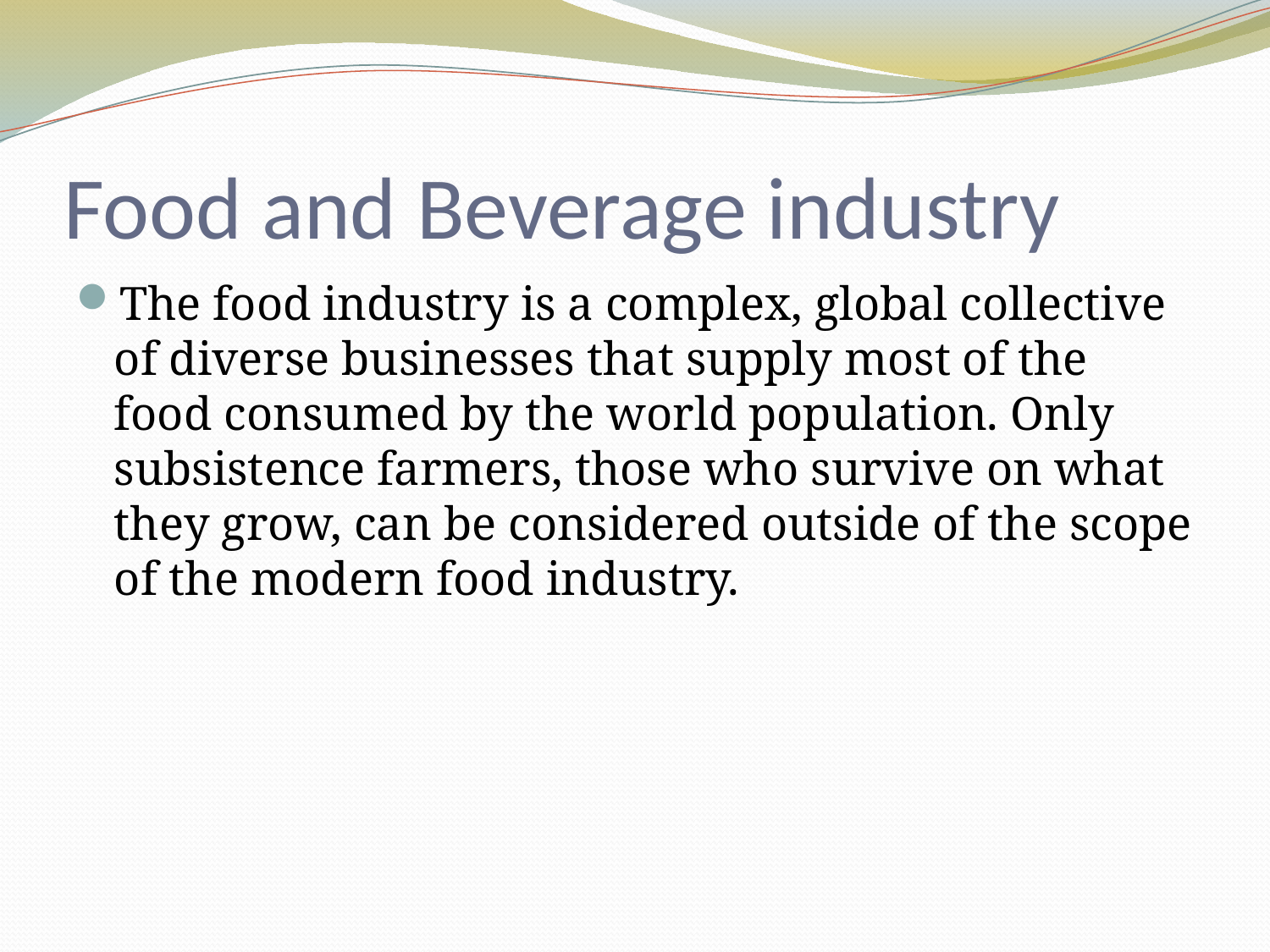

# Food and Beverage industry
The food industry is a complex, global collective of diverse businesses that supply most of the food consumed by the world population. Only subsistence farmers, those who survive on what they grow, can be considered outside of the scope of the modern food industry.